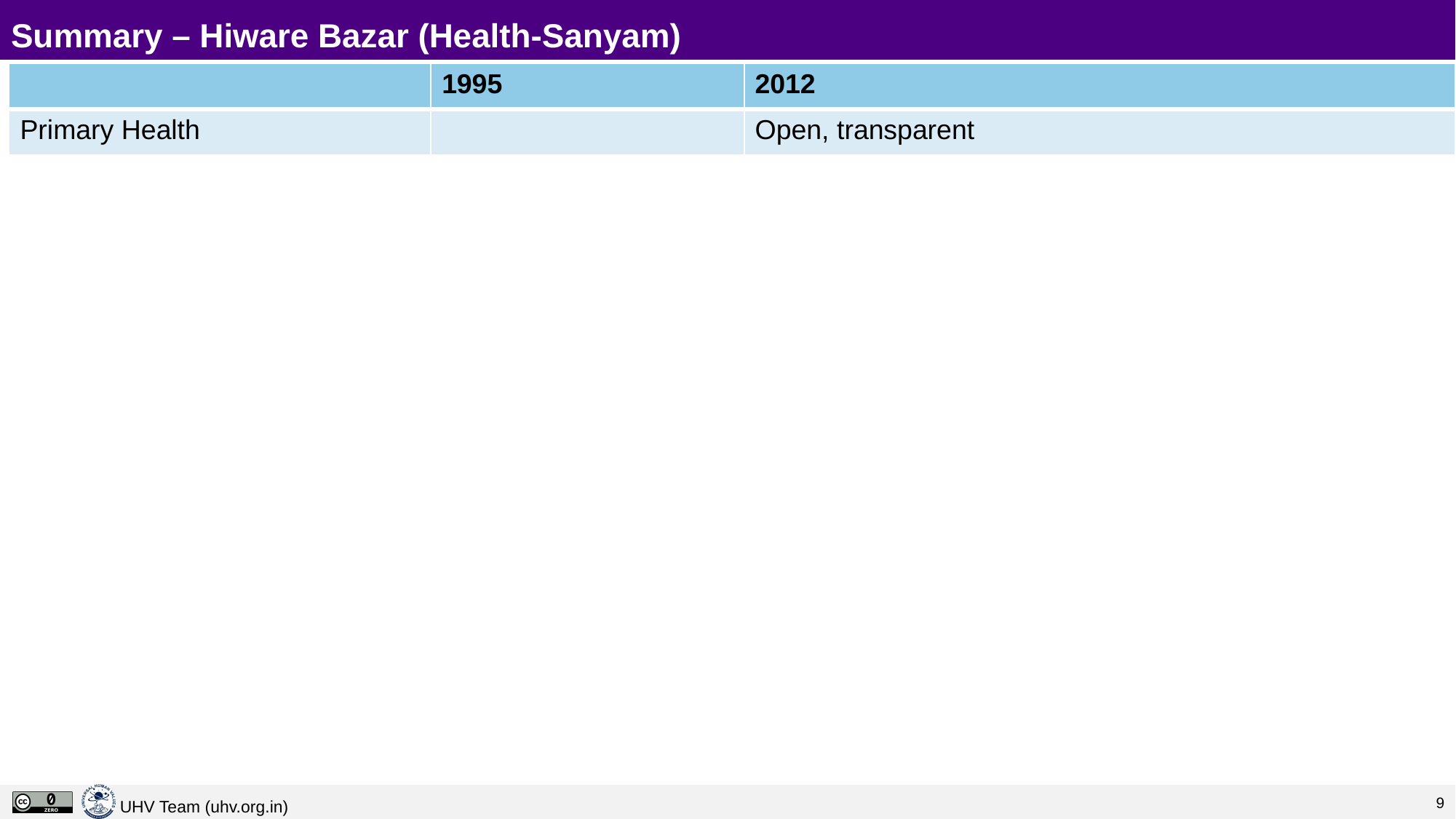

# Summary – Hiware Bazar (Health-Sanyam)
|  | 1995 | 2012 |
| --- | --- | --- |
| Primary Health |  | Open, transparent |